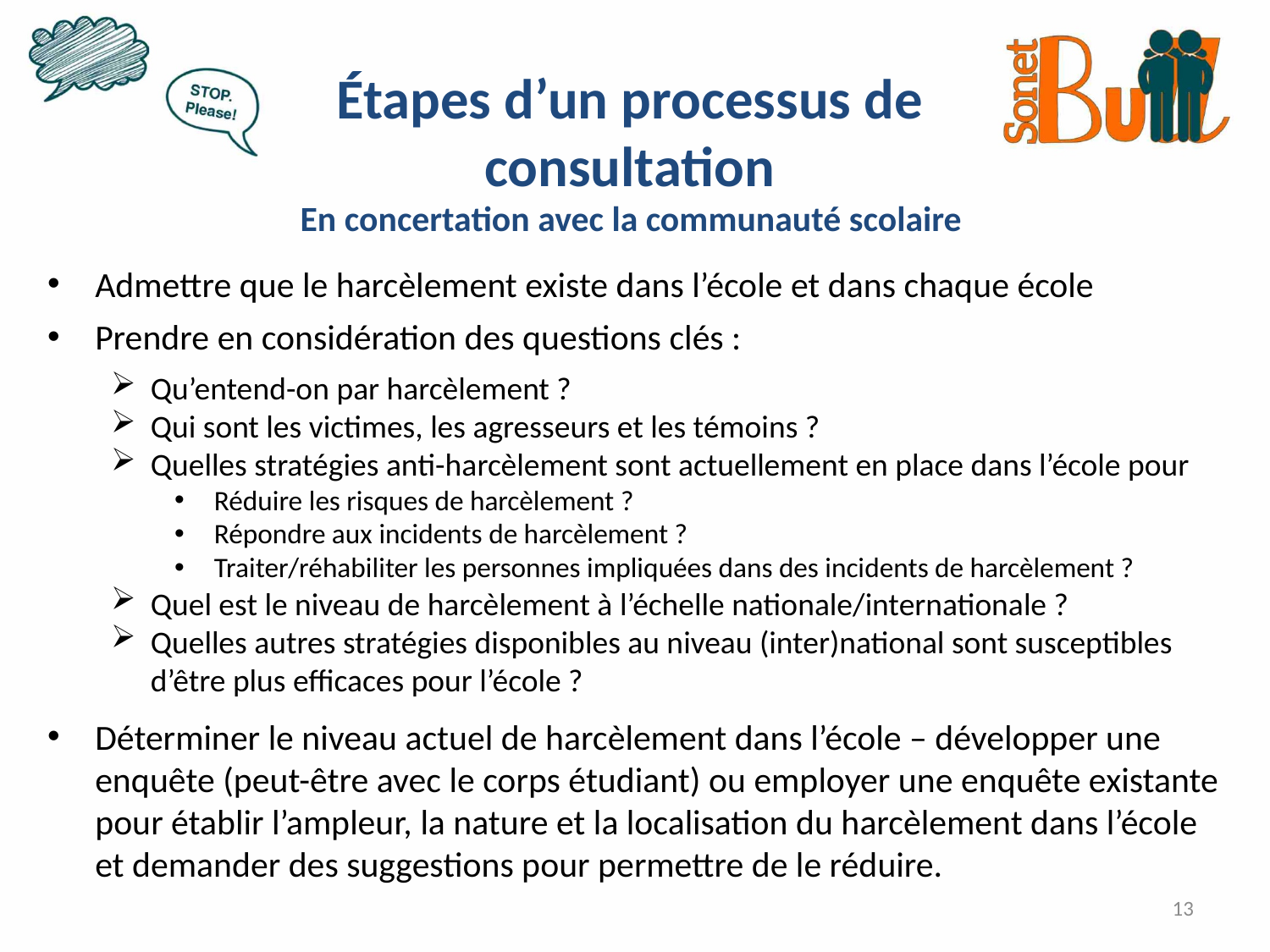

Étapes d’un processus de consultation
En concertation avec la communauté scolaire
Admettre que le harcèlement existe dans l’école et dans chaque école
Prendre en considération des questions clés :
Qu’entend-on par harcèlement ?
Qui sont les victimes, les agresseurs et les témoins ?
Quelles stratégies anti-harcèlement sont actuellement en place dans l’école pour
Réduire les risques de harcèlement ?
Répondre aux incidents de harcèlement ?
Traiter/réhabiliter les personnes impliquées dans des incidents de harcèlement ?
Quel est le niveau de harcèlement à l’échelle nationale/internationale ?
Quelles autres stratégies disponibles au niveau (inter)national sont susceptibles d’être plus efficaces pour l’école ?

Déterminer le niveau actuel de harcèlement dans l’école – développer une enquête (peut-être avec le corps étudiant) ou employer une enquête existante pour établir l’ampleur, la nature et la localisation du harcèlement dans l’école et demander des suggestions pour permettre de le réduire.
13